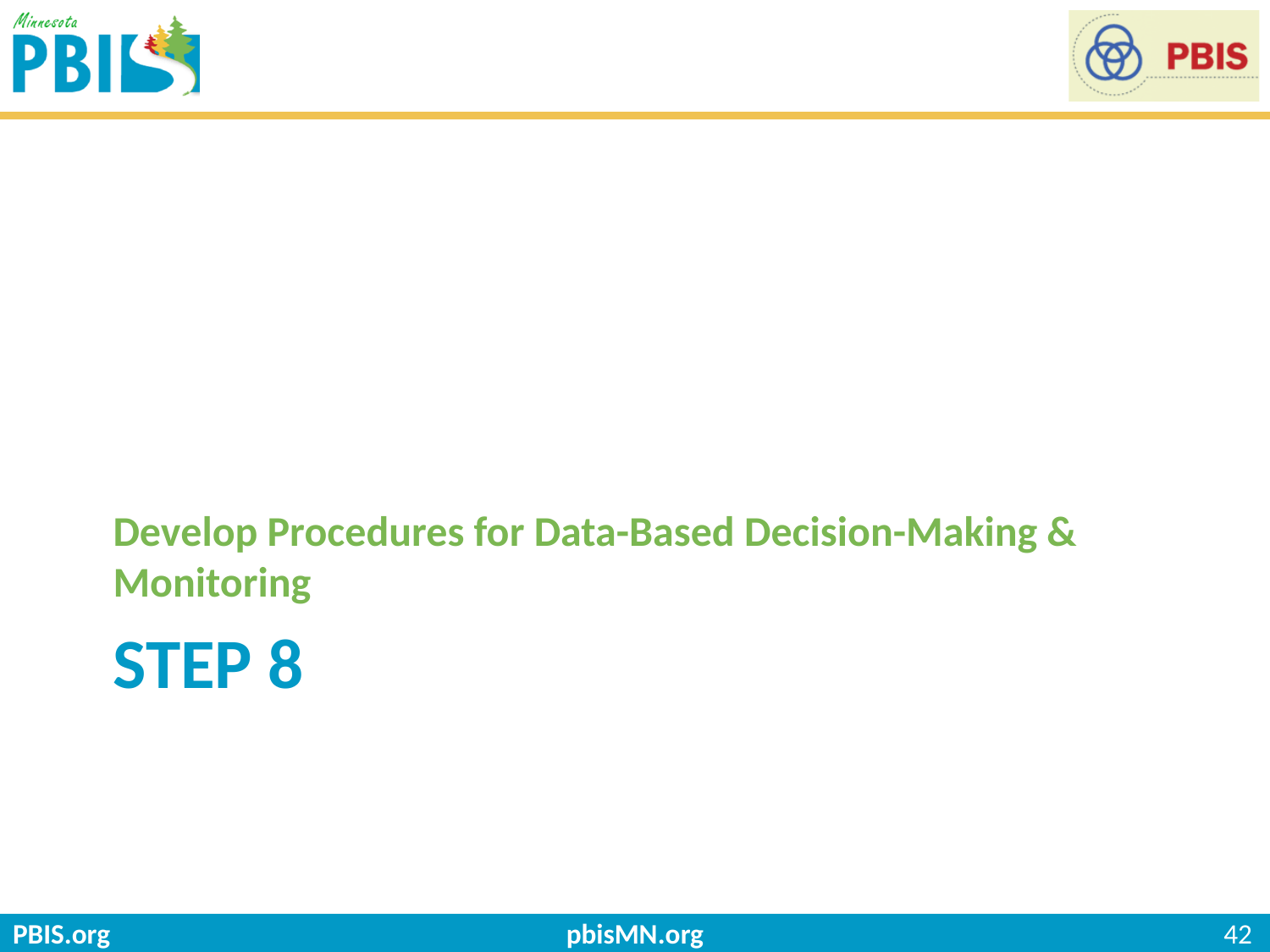

Develop Procedures for Data-Based Decision-Making & Monitoring
# Step 8
pbisMN.org
42